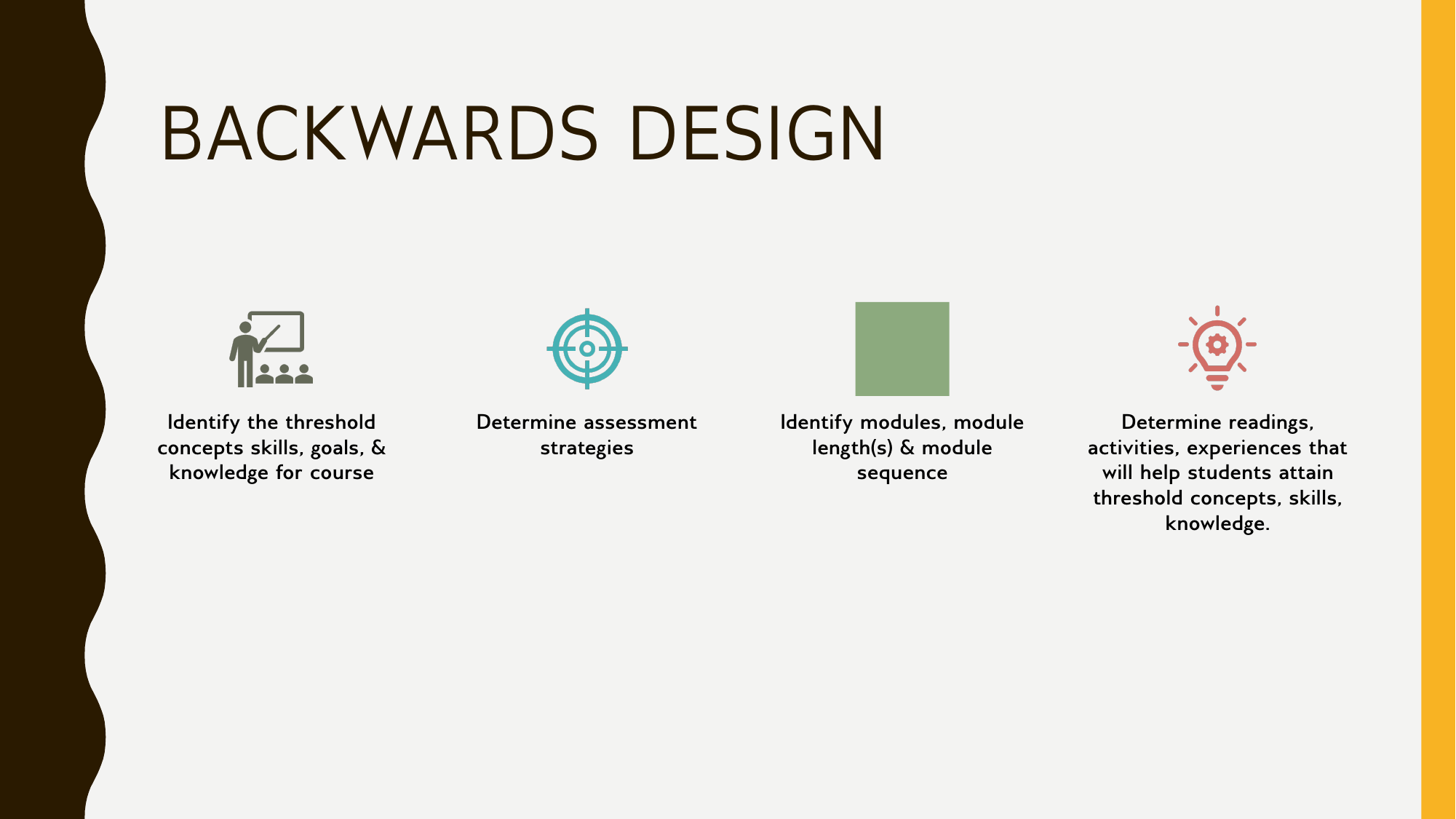

# backwards design
Identify the threshold concepts skills, goals, & knowledge for course
Determine assessment strategies
Identify modules, module length(s) & module sequence
Determine readings, activities, experiences that will help students attain threshold concepts, skills, knowledge.